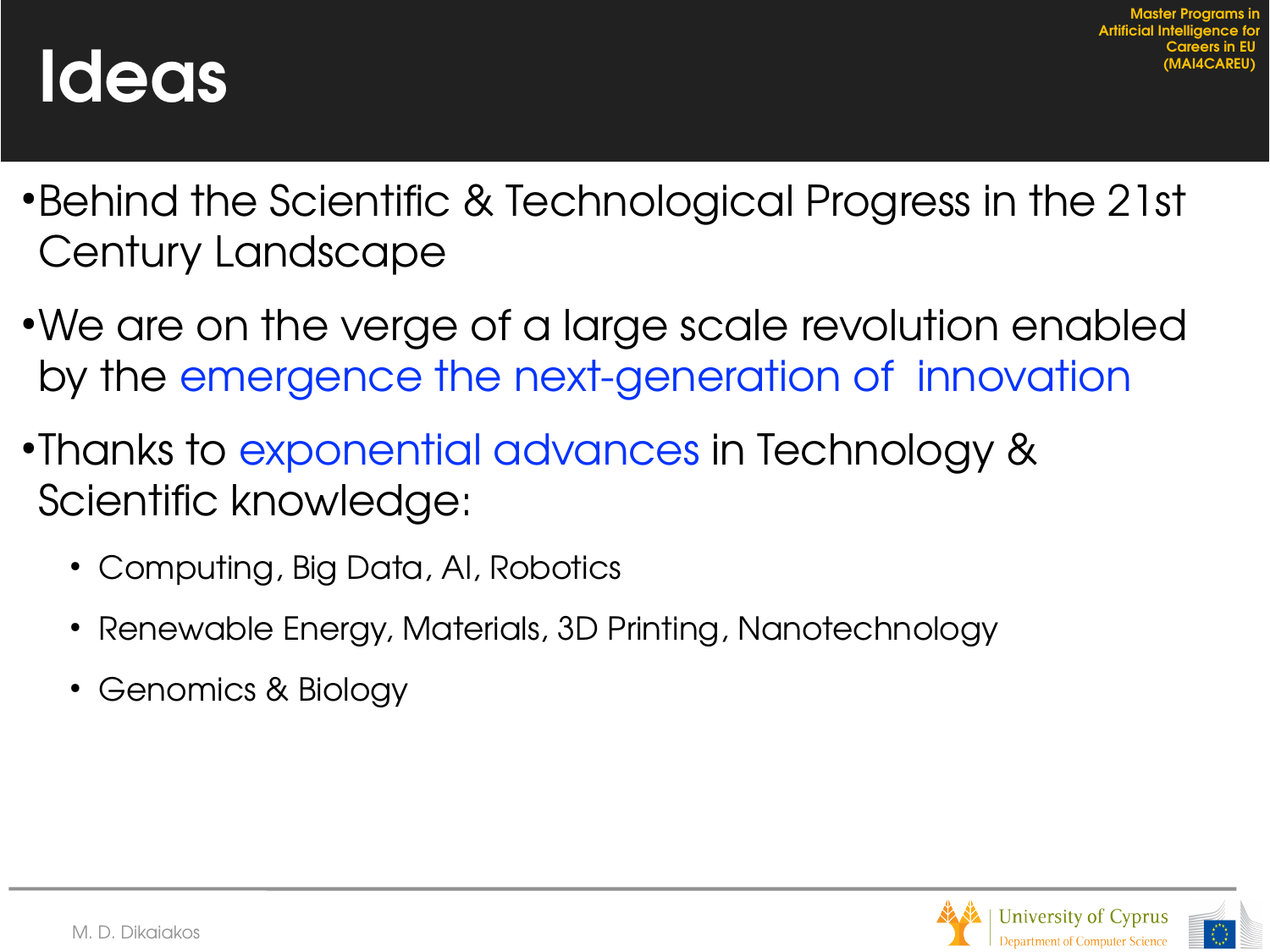

# Ideas
Behind the Scientific & Technological Progress in the 21st Century Landscape
We are on the verge of a large scale revolution enabled by the emergence the next-generation of  innovation
Thanks to exponential advances in Technology & Scientific knowledge:
Computing, Big Data, AI, Robotics
Renewable Energy, Materials, 3D Printing, Nanotechnology
Genomics & Biology
35